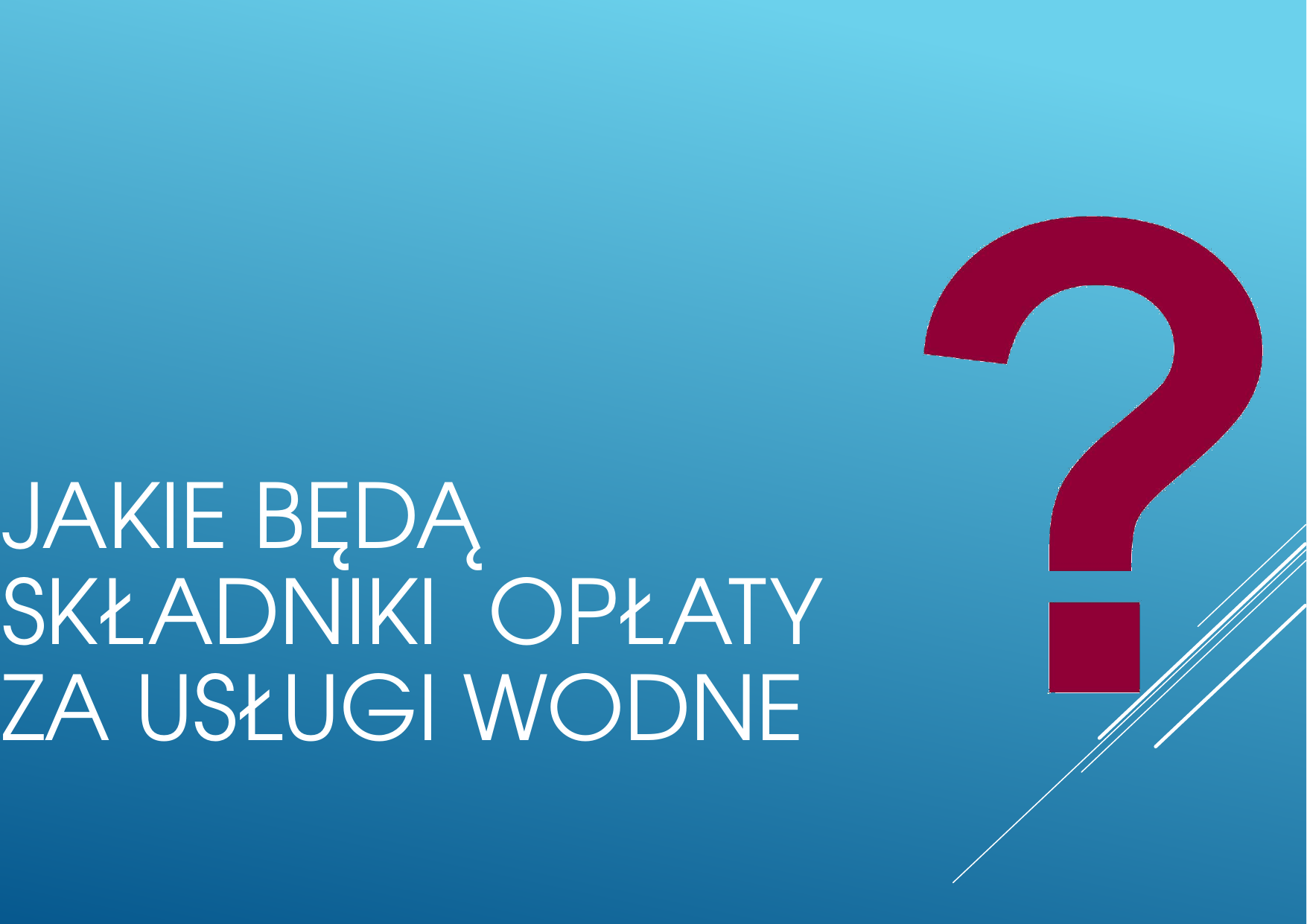

Jakie będą składniki  opłaty za usługi wodne